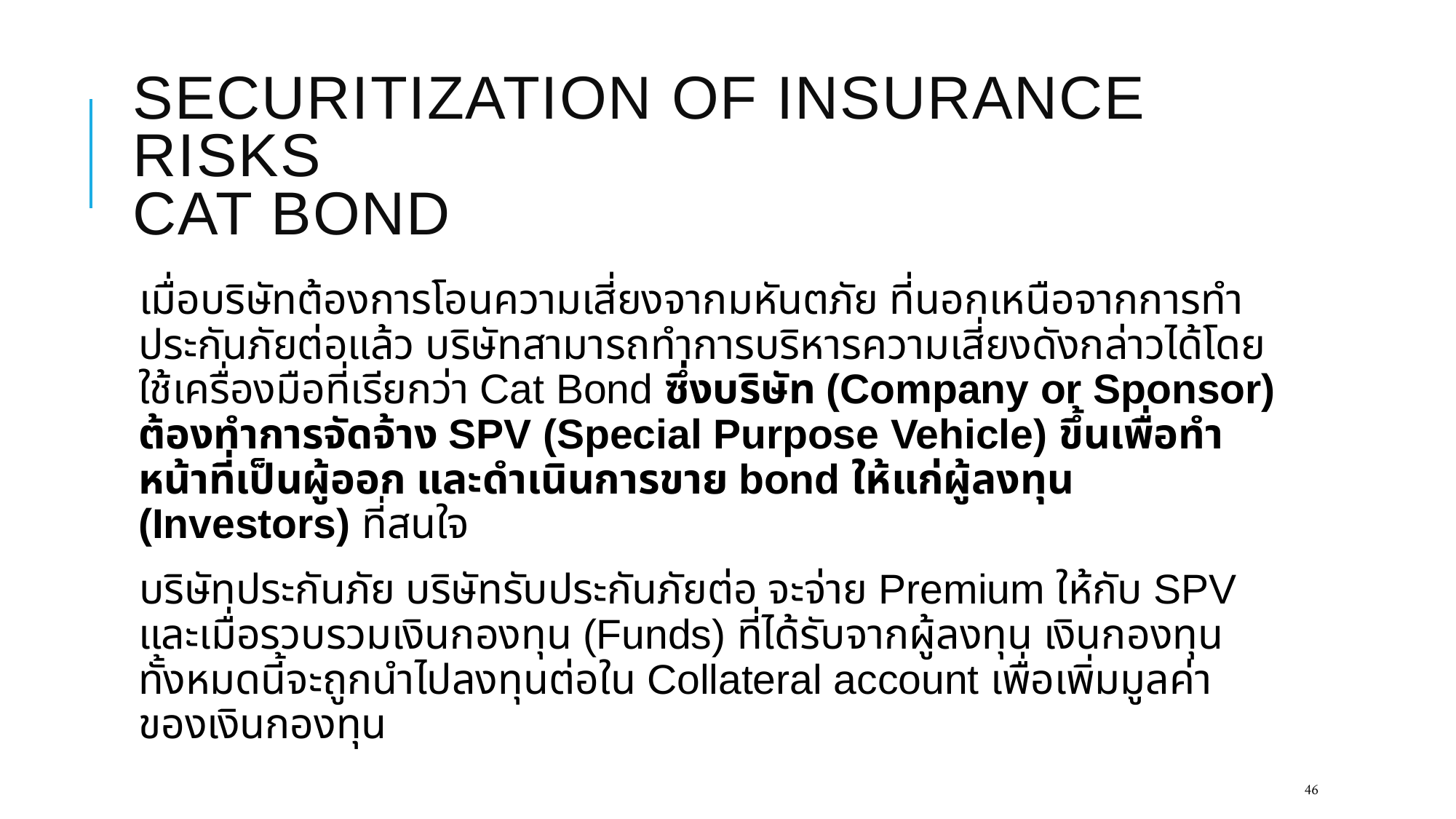

# Securitization of Insurance Risks CAT Bond
เมื่อบริษัทต้องการโอนความเสี่ยงจากมหันตภัย ที่นอกเหนือจากการทำประกันภัยต่อแล้ว บริษัทสามารถทำการบริหารความเสี่ยงดังกล่าวได้โดยใช้เครื่องมือที่เรียกว่า Cat Bond ซึ่งบริษัท (Company or Sponsor) ต้องทำการจัดจ้าง SPV (Special Purpose Vehicle) ขึ้นเพื่อทำหน้าที่เป็นผู้ออก และดำเนินการขาย bond ให้แก่ผู้ลงทุน (Investors) ที่สนใจ
บริษัทประกันภัย บริษัทรับประกันภัยต่อ จะจ่าย Premium ให้กับ SPV และเมื่อรวบรวมเงินกองทุน (Funds) ที่ได้รับจากผู้ลงทุน เงินกองทุนทั้งหมดนี้จะถูกนำไปลงทุนต่อใน Collateral account เพื่อเพิ่มมูลค่าของเงินกองทุน
46